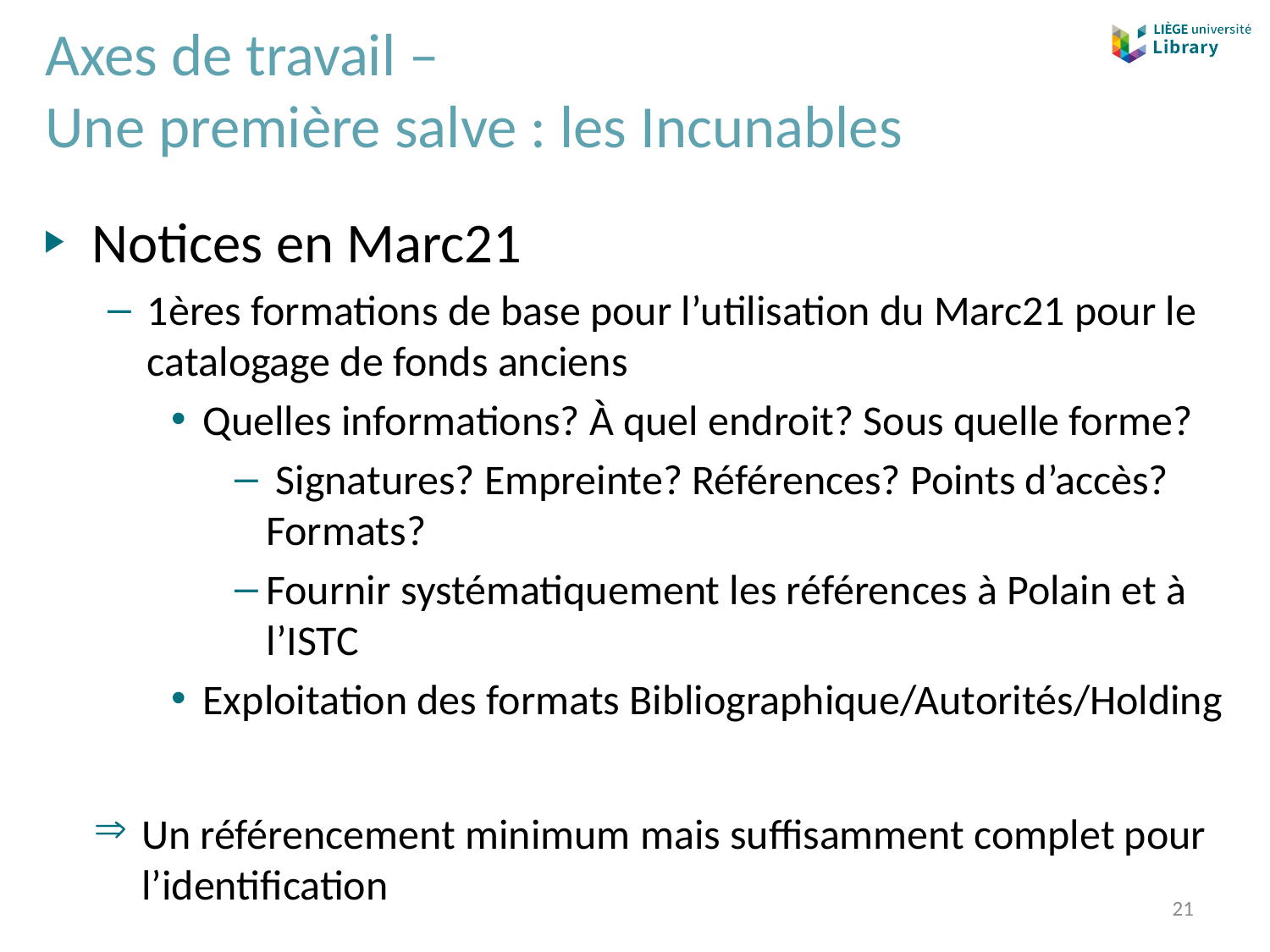

# Axes de travail – Une première salve : les Incunables
Notices en Marc21
1ères formations de base pour l’utilisation du Marc21 pour le catalogage de fonds anciens
Quelles informations? À quel endroit? Sous quelle forme?
 Signatures? Empreinte? Références? Points d’accès? Formats?
Fournir systématiquement les références à Polain et à l’ISTC
Exploitation des formats Bibliographique/Autorités/Holding

Un référencement minimum mais suffisamment complet pour l’identification

21